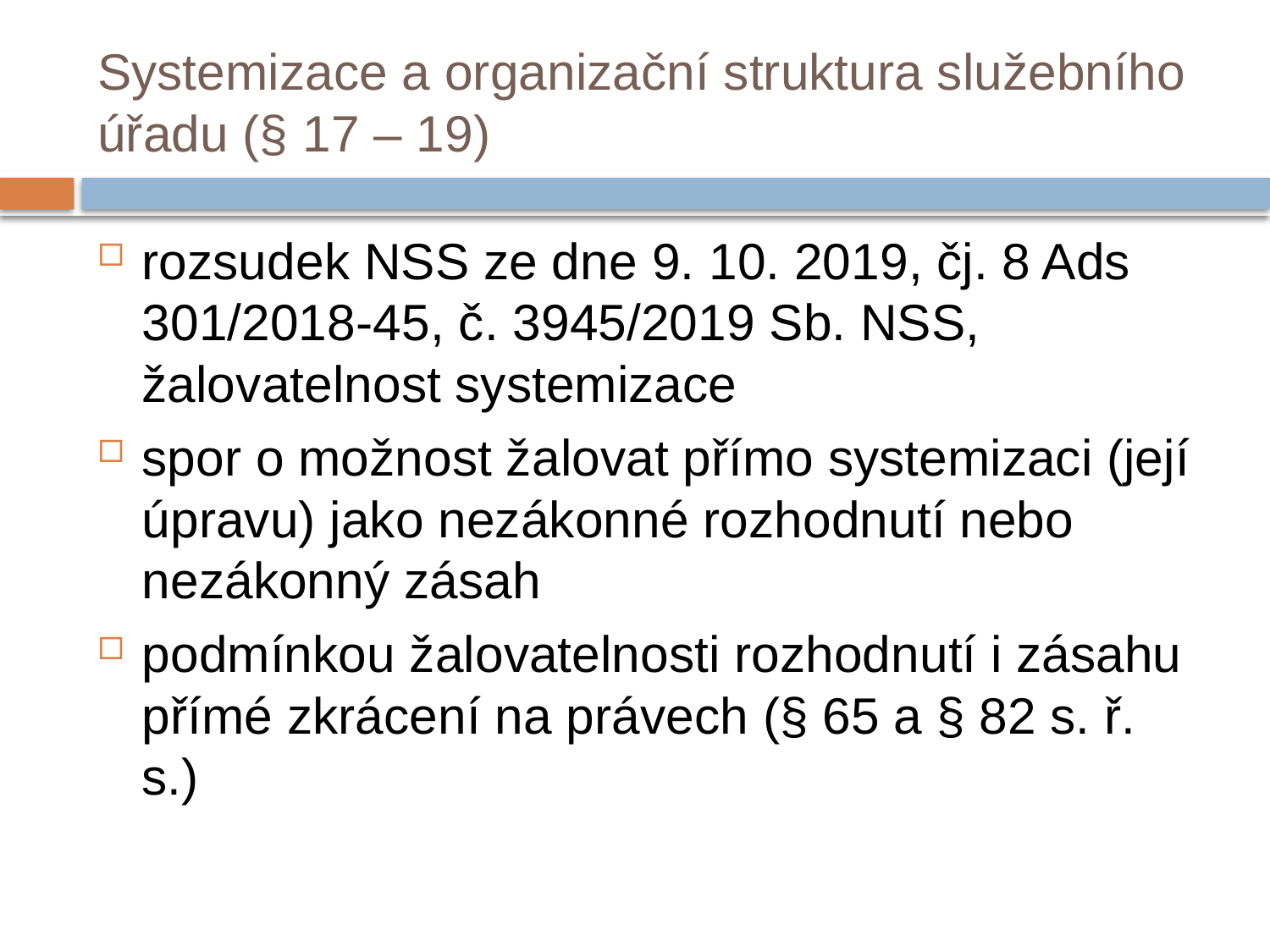

# Systemizace a organizační struktura služebního úřadu (§ 17 – 19)
rozsudek NSS ze dne 9. 10. 2019, čj. 8 Ads 301/2018-45, č. 3945/2019 Sb. NSS, žalovatelnost systemizace
spor o možnost žalovat přímo systemizaci (její úpravu) jako nezákonné rozhodnutí nebo nezákonný zásah
podmínkou žalovatelnosti rozhodnutí i zásahu přímé zkrácení na právech (§ 65 a § 82 s. ř. s.)